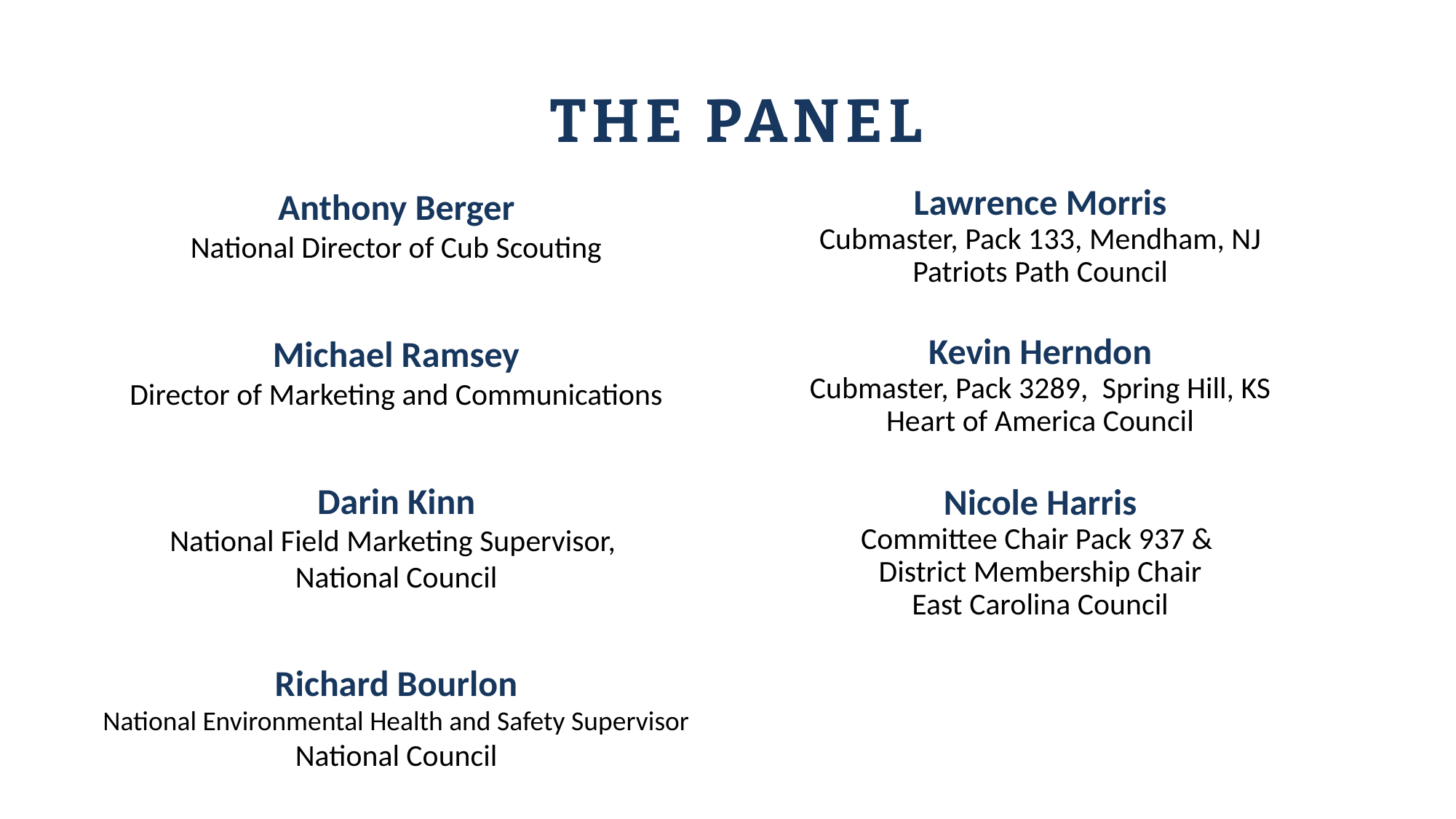

# The Panel
Anthony Berger
National Director of Cub Scouting

Michael Ramsey
Director of Marketing and Communications

Darin Kinn
National Field Marketing Supervisor,
National Council

Richard Bourlon
National Environmental Health and Safety Supervisor
National Council
Lawrence Morris
Cubmaster, Pack 133, Mendham, NJ
Patriots Path Council

Kevin Herndon
Cubmaster, Pack 3289,  Spring Hill, KS
Heart of America Council

Nicole Harris
Committee Chair Pack 937 &
District Membership Chair
East Carolina Council